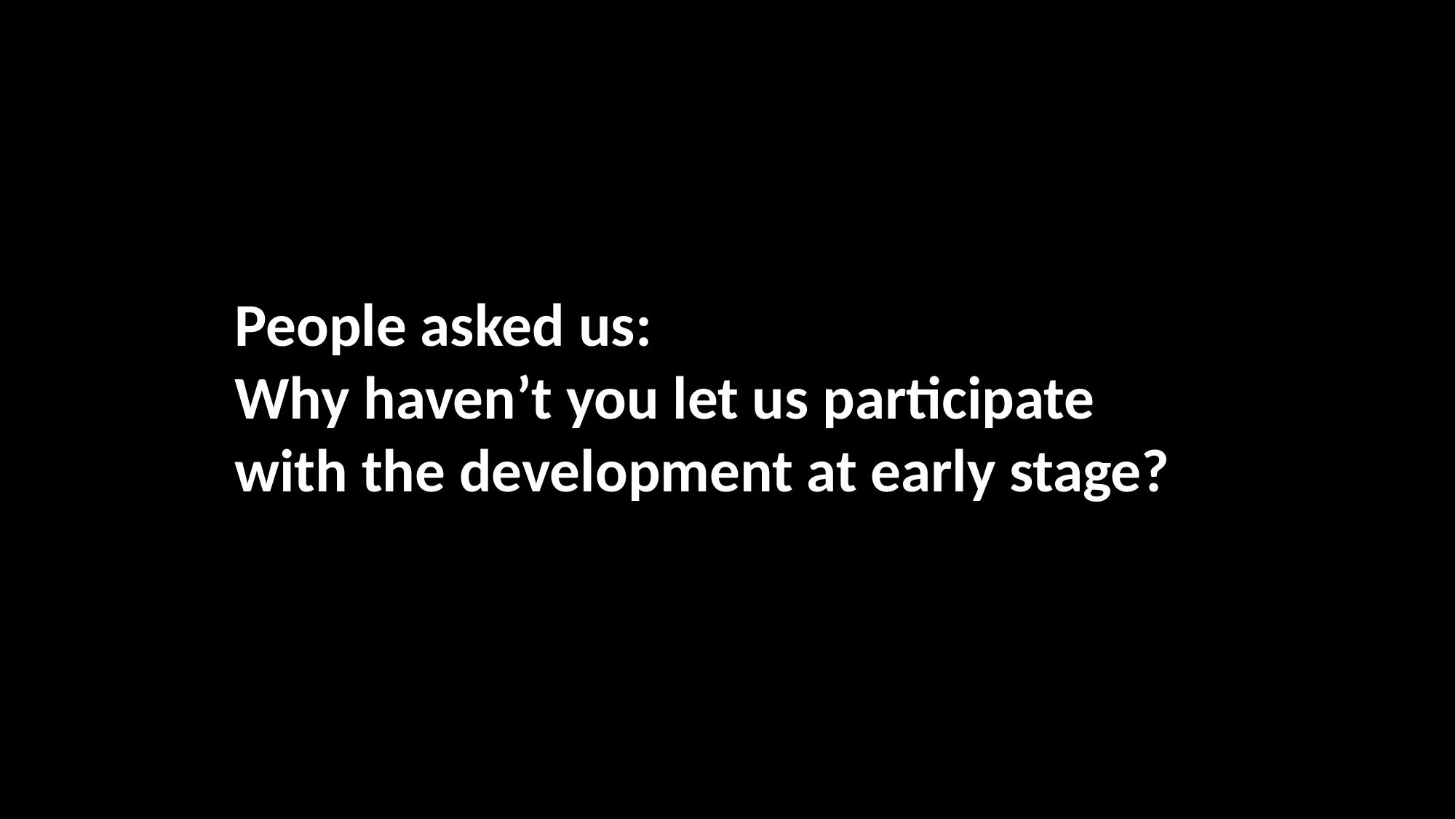

People asked us:
Why haven’t you let us participate with the development at early stage?